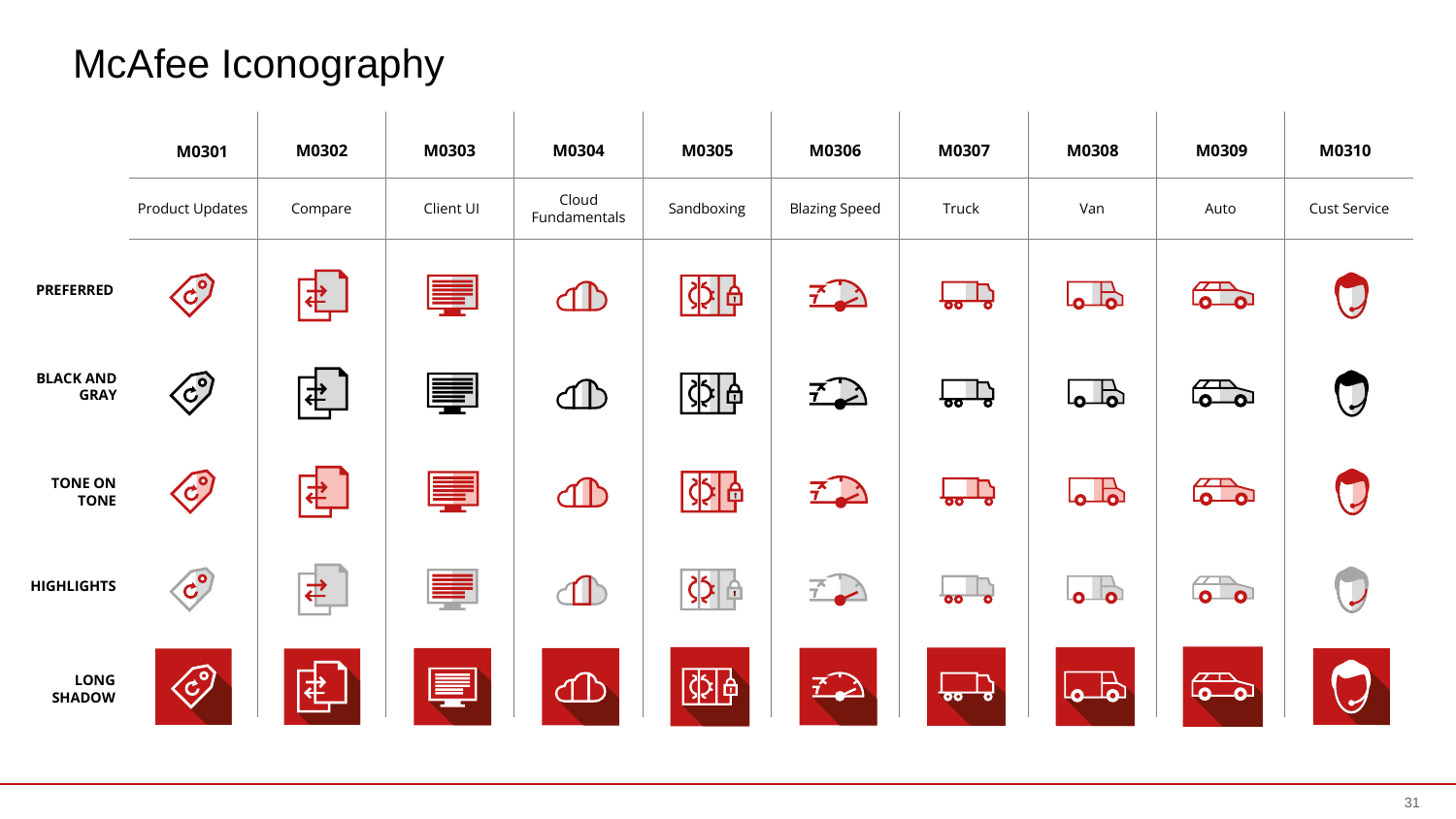

# McAfee Iconography
M0301
M0302
M0303
M0304
M0305
M0306
M0307
M0308
M0309
M0310
Product Updates
Compare
Cloud Fundamentals
Sandboxing
Blazing Speed
Truck
Van
Auto
Cust Service
Client UI

31